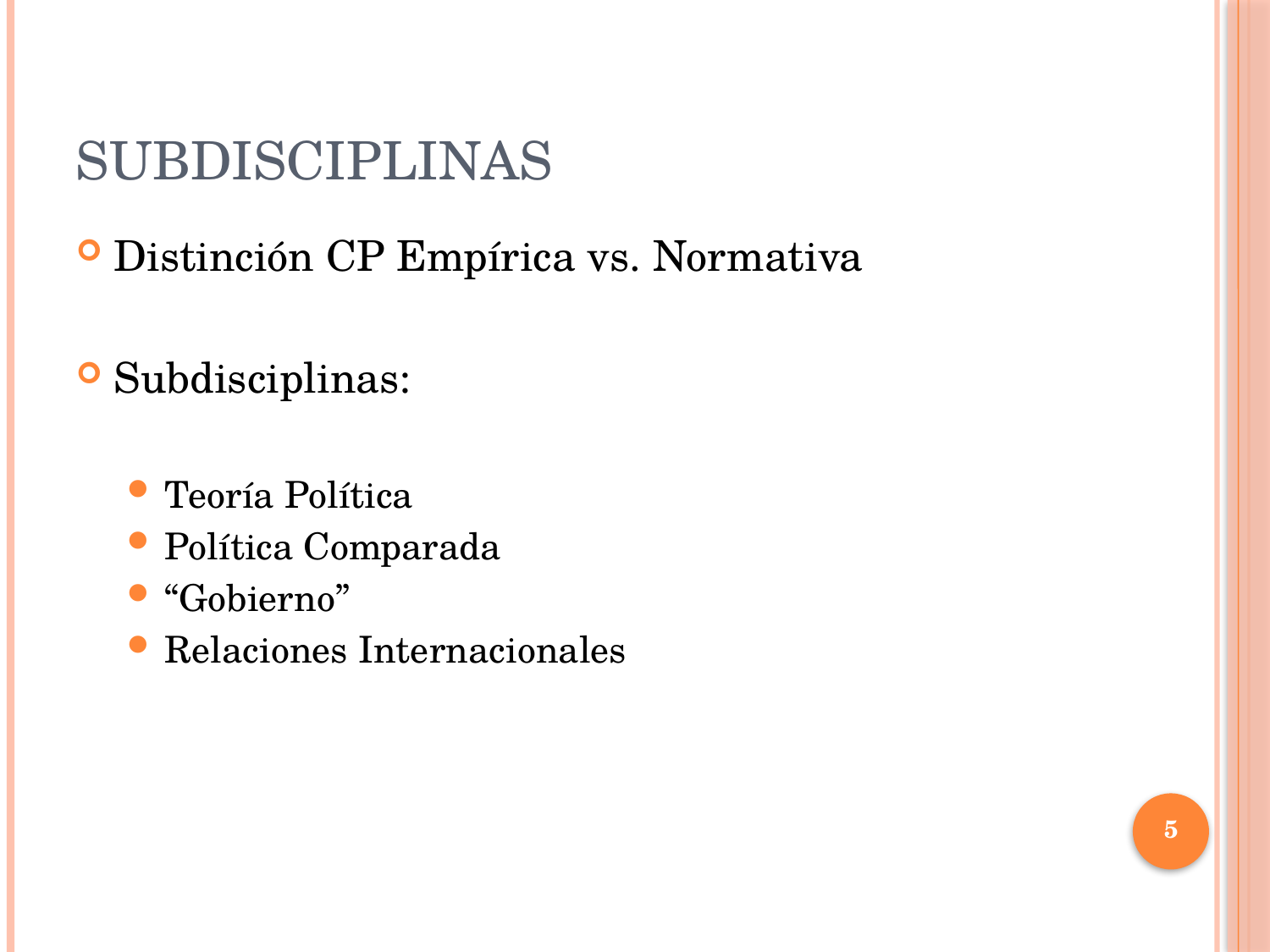

# Subdisciplinas
Distinción CP Empírica vs. Normativa

Subdisciplinas:

Teoría Política
Política Comparada
“Gobierno”
Relaciones Internacionales
5